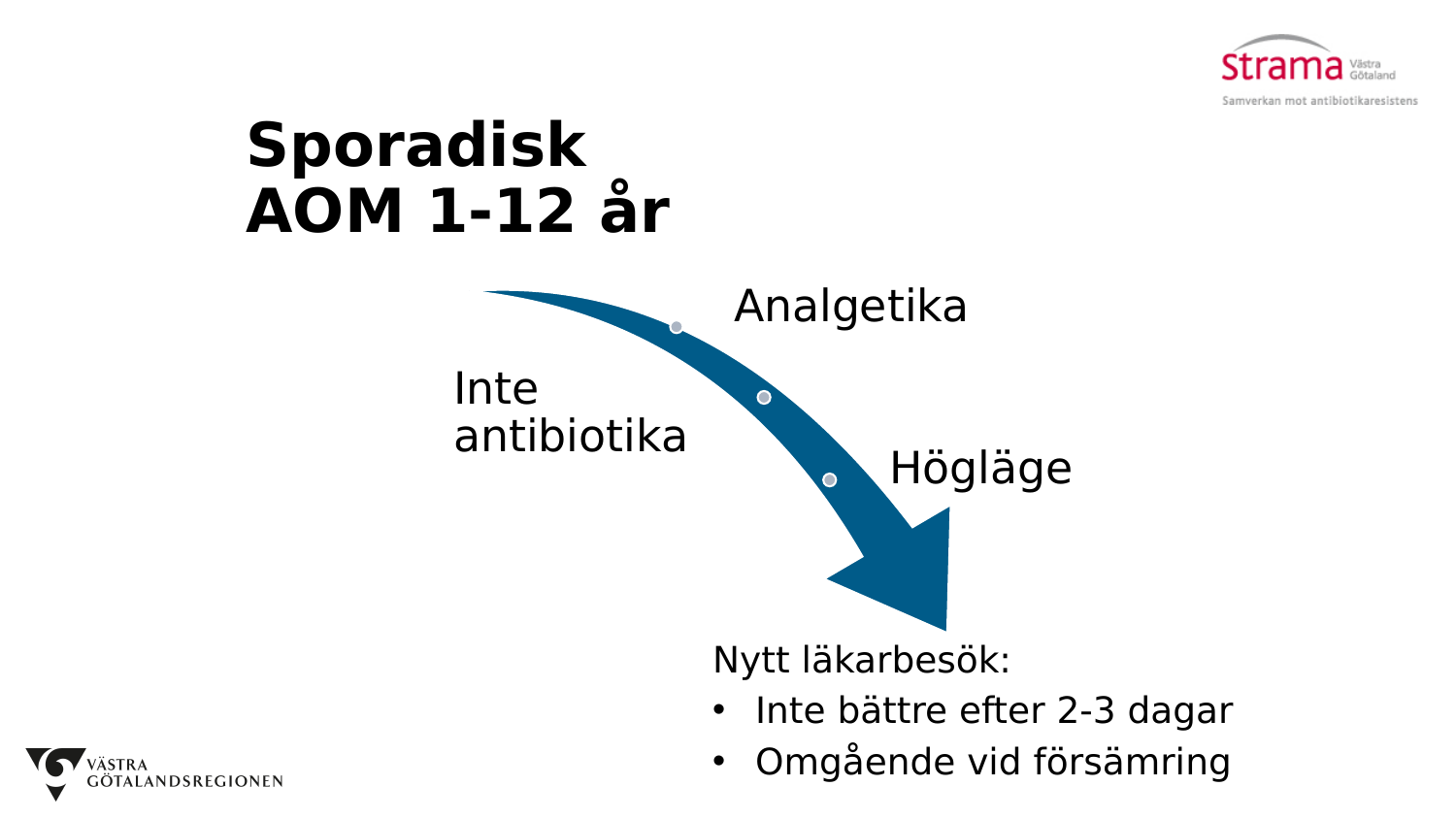

Sporadisk AOM 1-12 år
Analgetika
Inte antibiotika
Högläge

Nytt läkarbesök:
Inte bättre efter 2-3 dagar
Omgående vid försämring